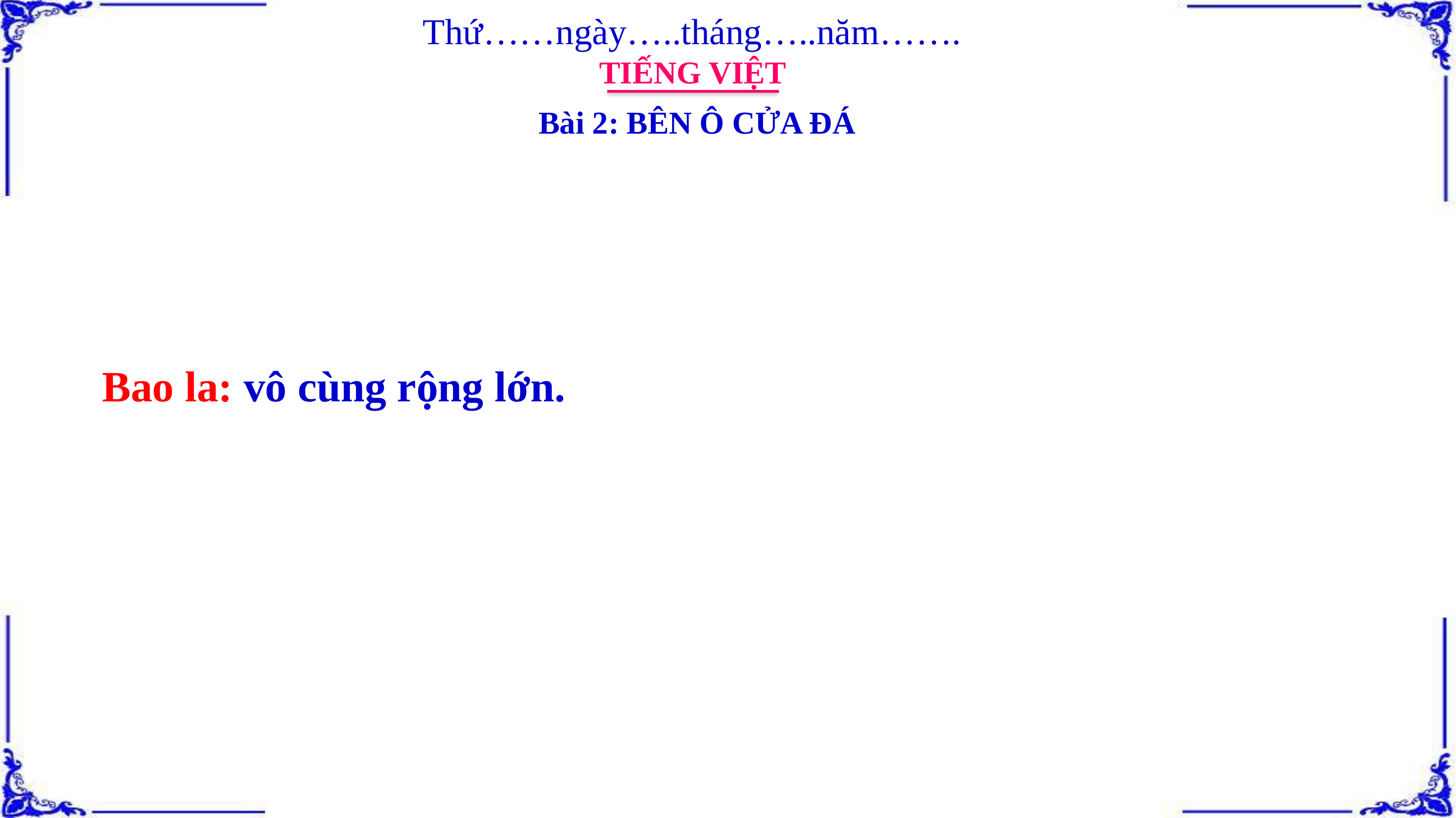

Thứ……ngày…..tháng…..năm…….
TIẾNG VIỆT
Bài 2: BÊN Ô CỬA ĐÁ
Bao la: vô cùng rộng lớn.